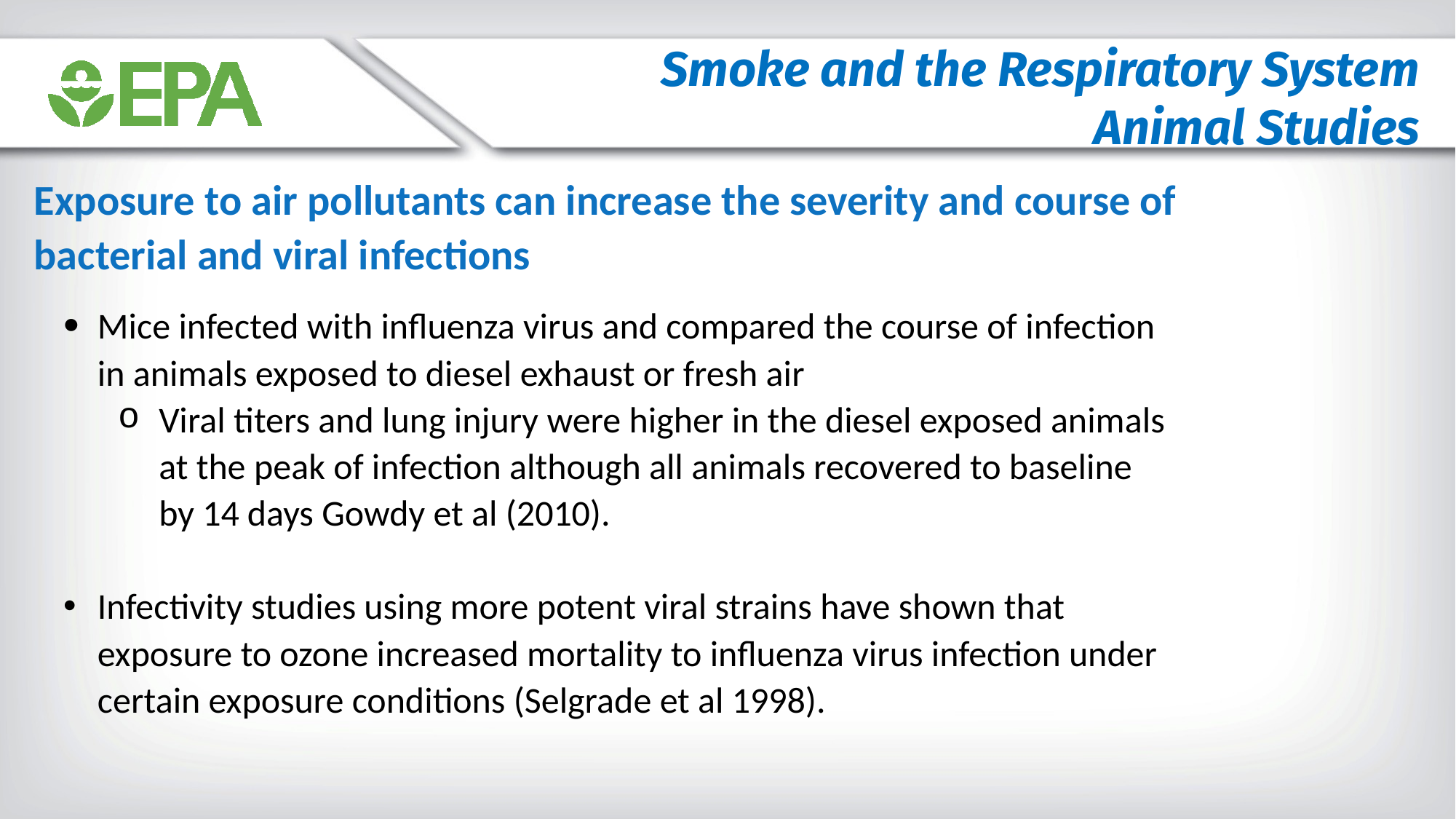

Smoke and the Respiratory System
Animal Studies
Exposure to air pollutants can increase the severity and course of
bacterial and viral infections
Mice infected with influenza virus and compared the course of infection in animals exposed to diesel exhaust or fresh air
Viral titers and lung injury were higher in the diesel exposed animals at the peak of infection although all animals recovered to baseline by 14 days Gowdy et al (2010).

Infectivity studies using more potent viral strains have shown that exposure to ozone increased mortality to influenza virus infection under certain exposure conditions (Selgrade et al 1998).